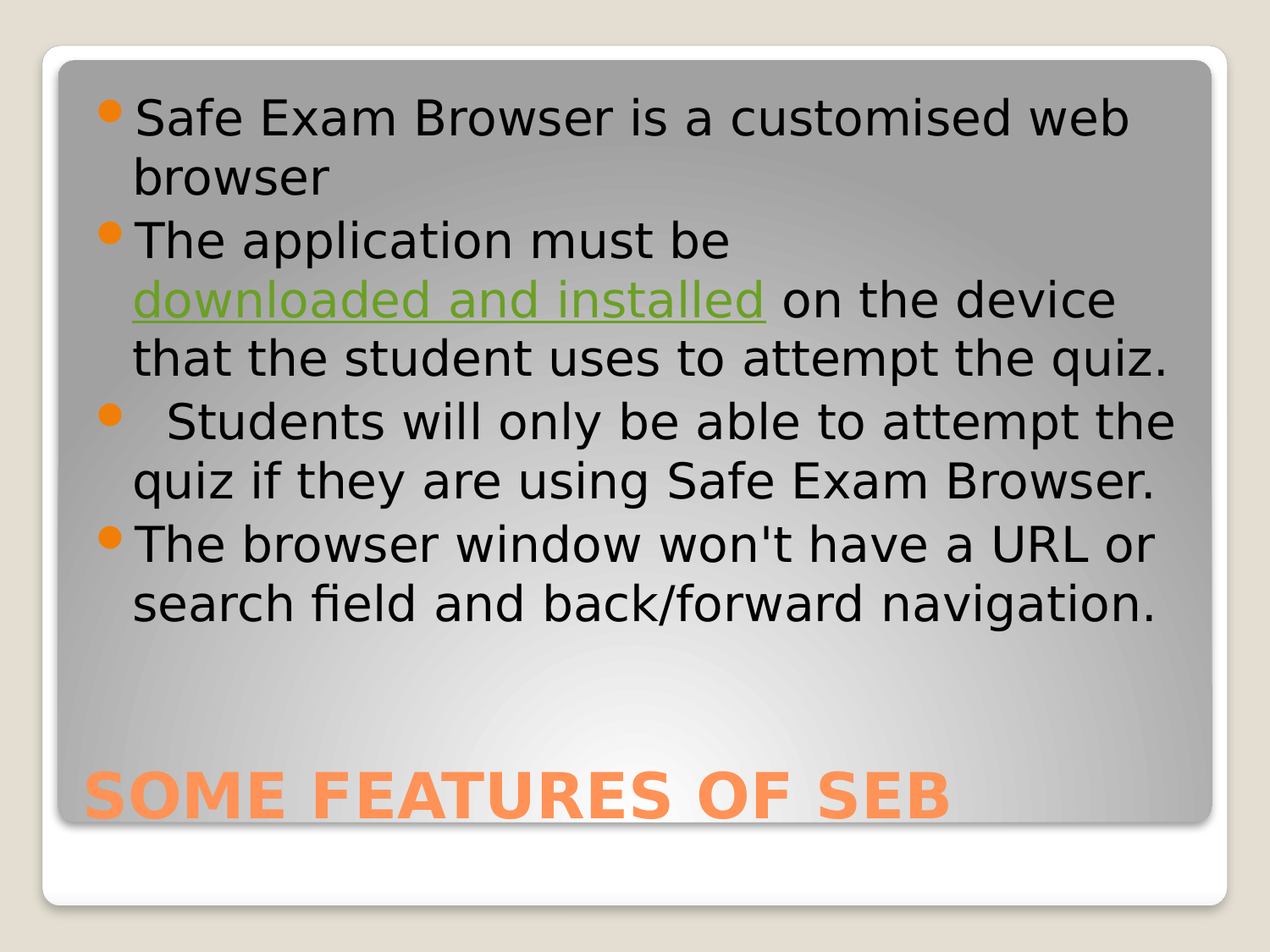

Safe Exam Browser is a customised web browser
The application must be downloaded and installed on the device that the student uses to attempt the quiz.
  Students will only be able to attempt the quiz if they are using Safe Exam Browser.
The browser window won't have a URL or search field and back/forward navigation.

# SOME FEATURES OF SEB